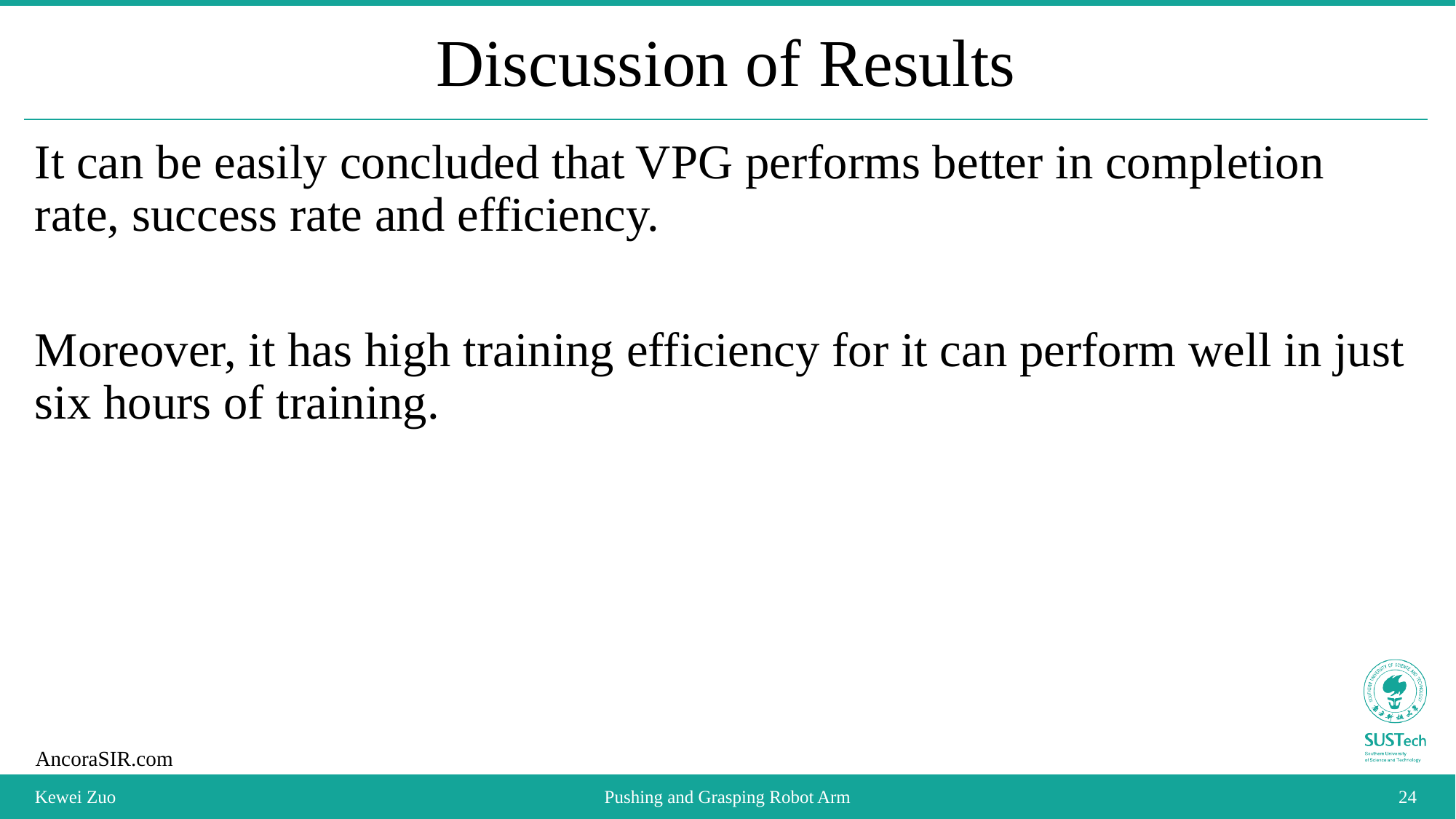

# Discussion of Results
It can be easily concluded that VPG performs better in completion rate, success rate and efficiency.

Moreover, it has high training efficiency for it can perform well in just six hours of training.

Kewei Zuo
Pushing and Grasping Robot Arm
24